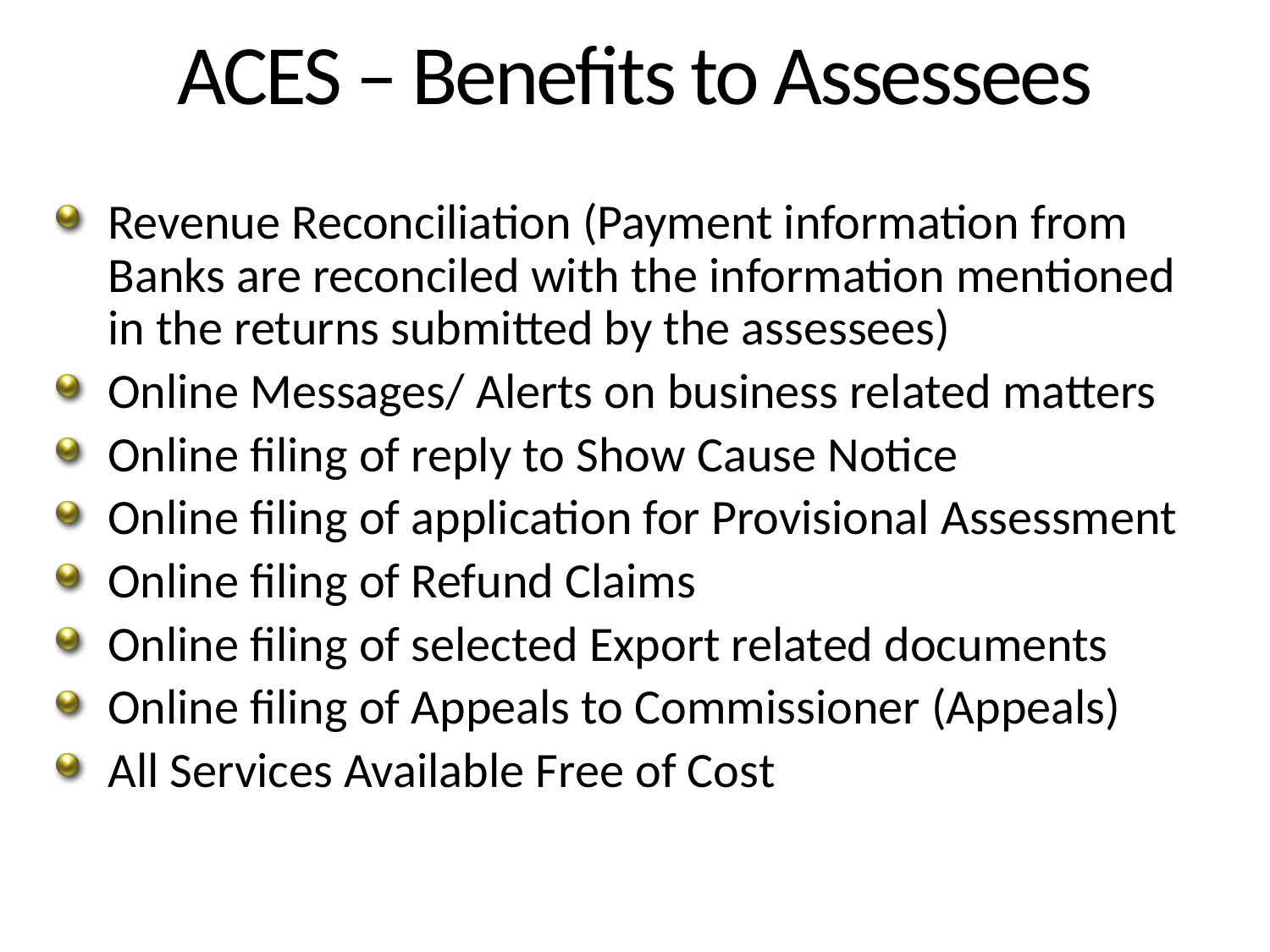

# ACES – Benefits to Assessees
Revenue Reconciliation (Payment information from Banks are reconciled with the information mentioned in the returns submitted by the assessees)
Online Messages/ Alerts on business related matters
Online filing of reply to Show Cause Notice
Online filing of application for Provisional Assessment
Online filing of Refund Claims
Online filing of selected Export related documents
Online filing of Appeals to Commissioner (Appeals)
All Services Available Free of Cost